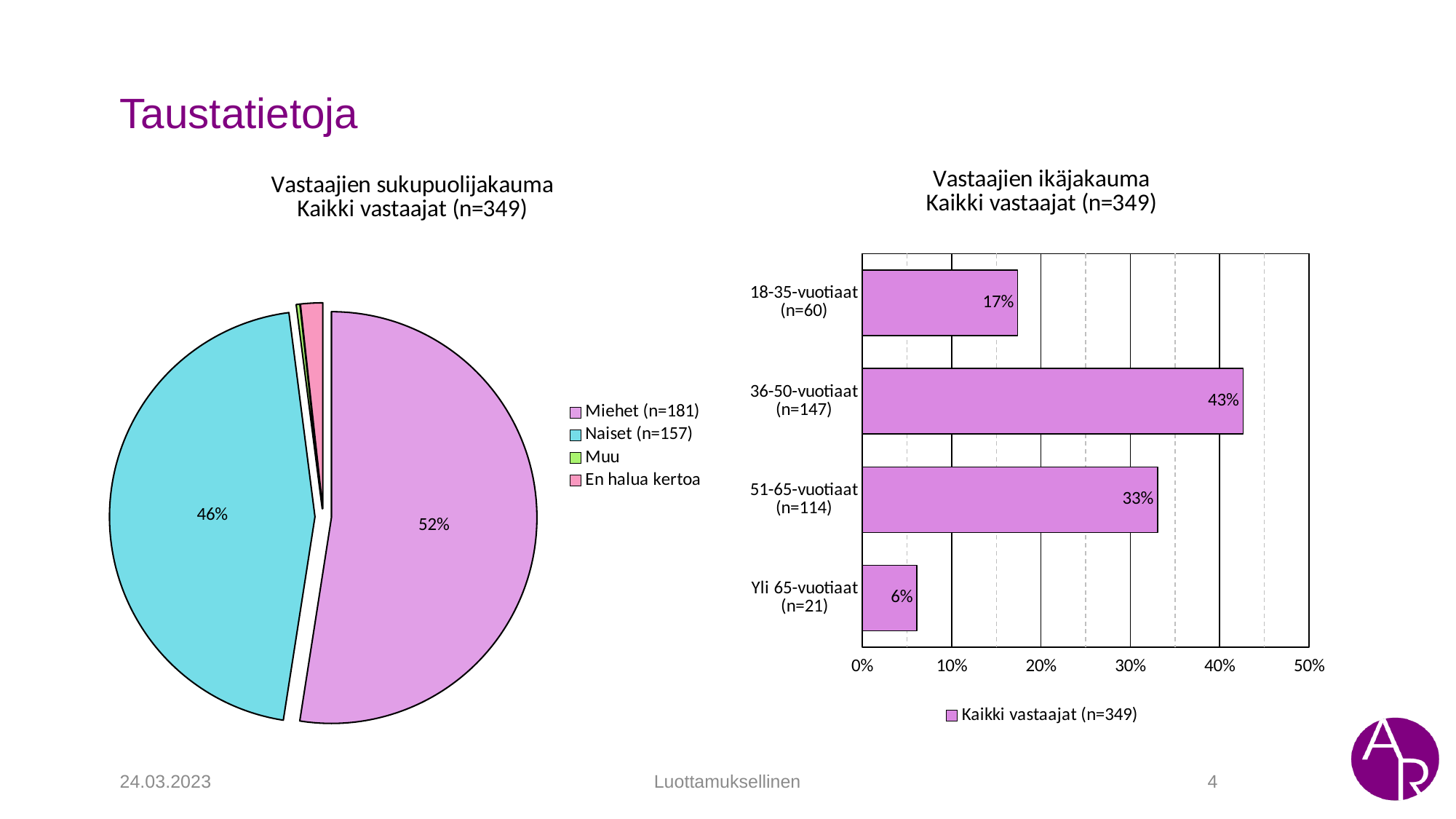

# Taustatietoja

### Chart: Vastaajien sukupuolijakauma
Kaikki vastaajat (n=349)

| Category | Kaikki vastaajat (n=349) |
|---|---|
| Miehet (n=181) | 0.5246376811594203 |
| Naiset (n=157) | 0.45507246376811594 |
| Muu | 0.002898550724637681 |
| En halua kertoa | 0.017391304347826087 |

### Chart: Vastaajien ikäjakauma
Kaikki vastaajat (n=349)

| Category | Kaikki vastaajat (n=349) |
|---|---|
| 18-35-vuotiaat (n=60) | 0.1739130434782609 |
| 36-50-vuotiaat (n=147) | 0.4260869565217391 |
| 51-65-vuotiaat (n=114) | 0.3304347826086957 |
| Yli 65-vuotiaat (n=21) | 0.0608695652173913 |
24.03.2023
Luottamuksellinen
4